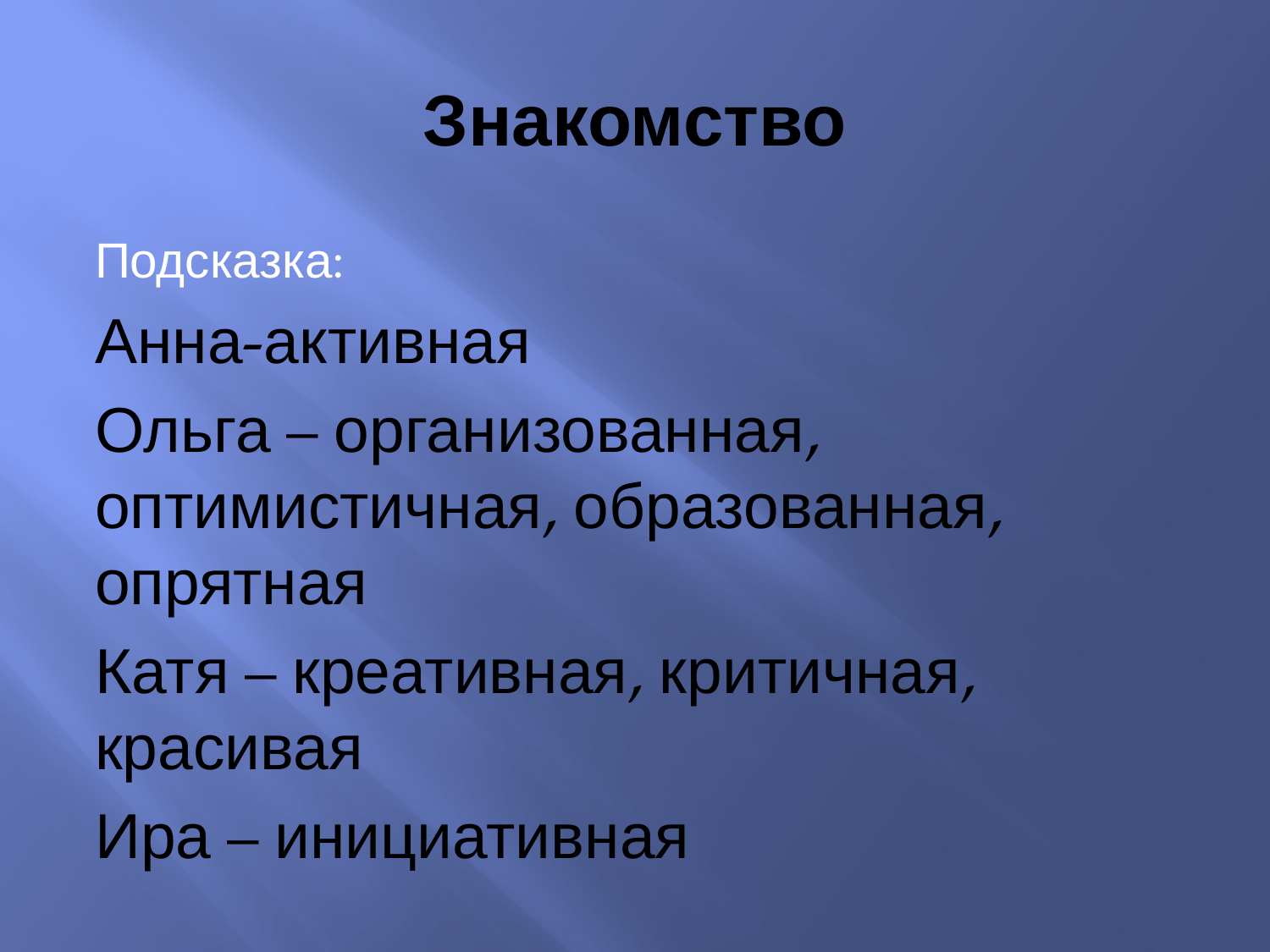

# Знакомство
Подсказка:
Анна-активная
Ольга – организованная, оптимистичная, образованная, опрятная
Катя – креативная, критичная, красивая
Ира – инициативная